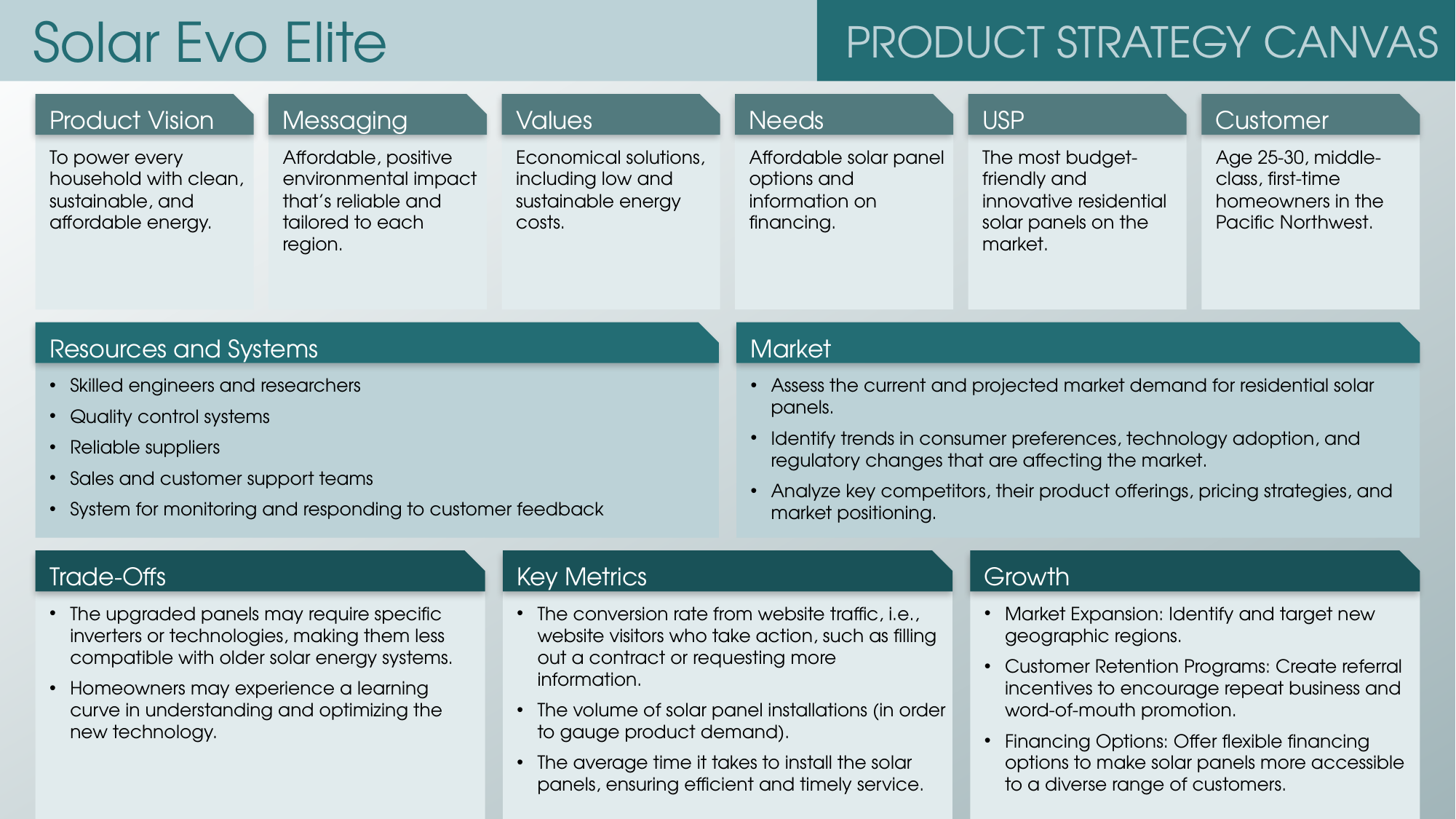

Solar Evo Elite
PRODUCT STRATEGY CANVAS
Product Vision
Messaging
Values
Needs
USP
Customer
To power every household with clean, sustainable, and affordable energy.

Affordable, positive environmental impact that’s reliable and tailored to each region.
Economical solutions, including low and sustainable energy costs.
Affordable solar panel options and information on financing.
The most budget-friendly and innovative residential solar panels on the market.
Age 25-30, middle-class, first-time homeowners in the Pacific Northwest.
Resources and Systems
Market
Skilled engineers and researchers
Quality control systems
Reliable suppliers
Sales and customer support teams
System for monitoring and responding to customer feedback
Assess the current and projected market demand for residential solar panels.
Identify trends in consumer preferences, technology adoption, and regulatory changes that are affecting the market.
Analyze key competitors, their product offerings, pricing strategies, and market positioning.
Trade-Offs
Key Metrics
Growth
The upgraded panels may require specific inverters or technologies, making them less compatible with older solar energy systems.
Homeowners may experience a learning curve in understanding and optimizing the new technology.
The conversion rate from website traffic, i.e., website visitors who take action, such as filling out a contract or requesting more information.
The volume of solar panel installations (in order to gauge product demand).
The average time it takes to install the solar panels, ensuring efficient and timely service.
Market Expansion: Identify and target new geographic regions.
Customer Retention Programs: Create referral incentives to encourage repeat business and word-of-mouth promotion.
Financing Options: Offer flexible financing options to make solar panels more accessible to a diverse range of customers.